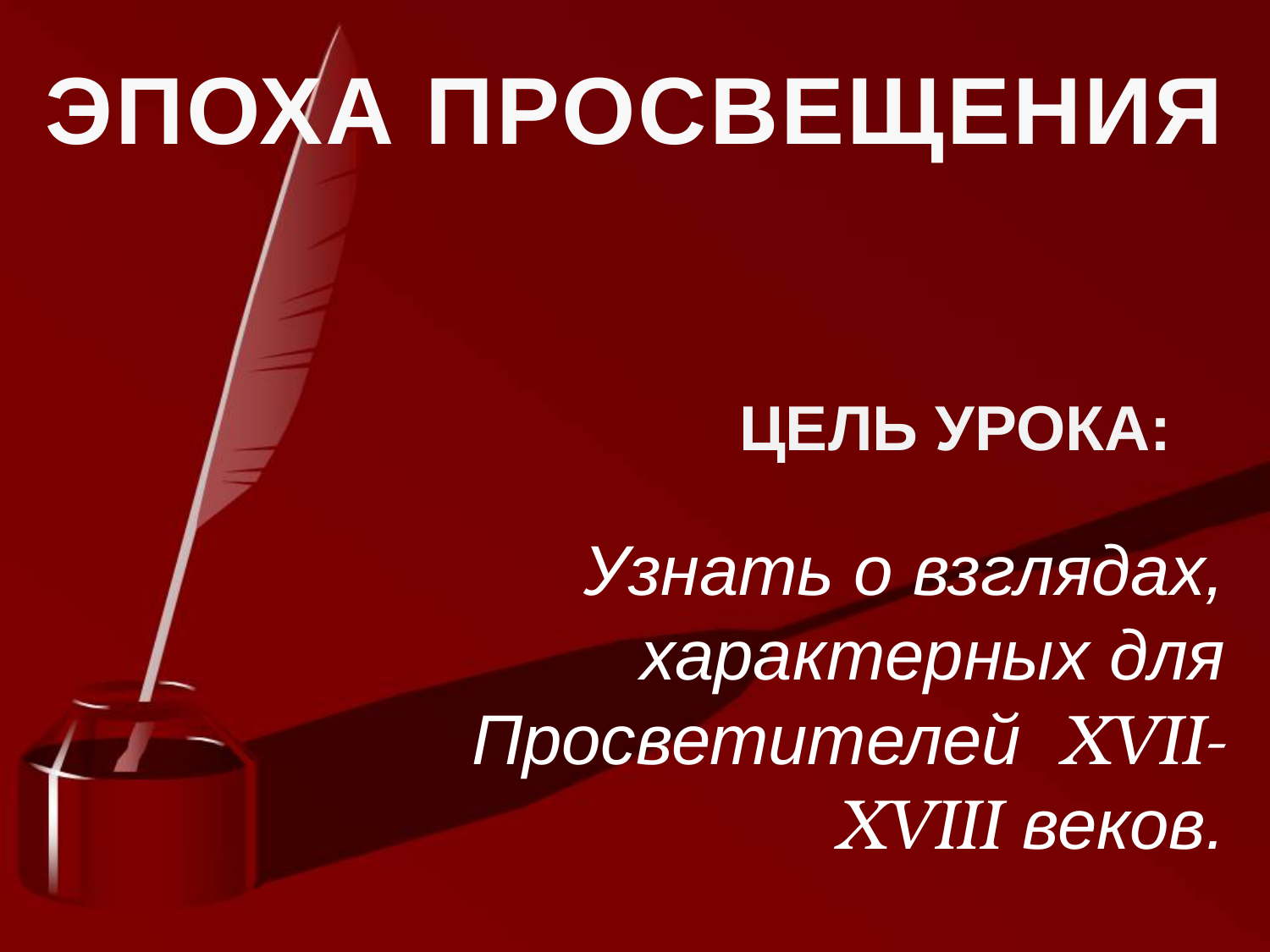

ЭПОХА ПРОСВЕЩЕНИЯ
ЦЕЛЬ УРОКА:
Узнать о взглядах, характерных для Просветителей  XVII-XVIII веков.